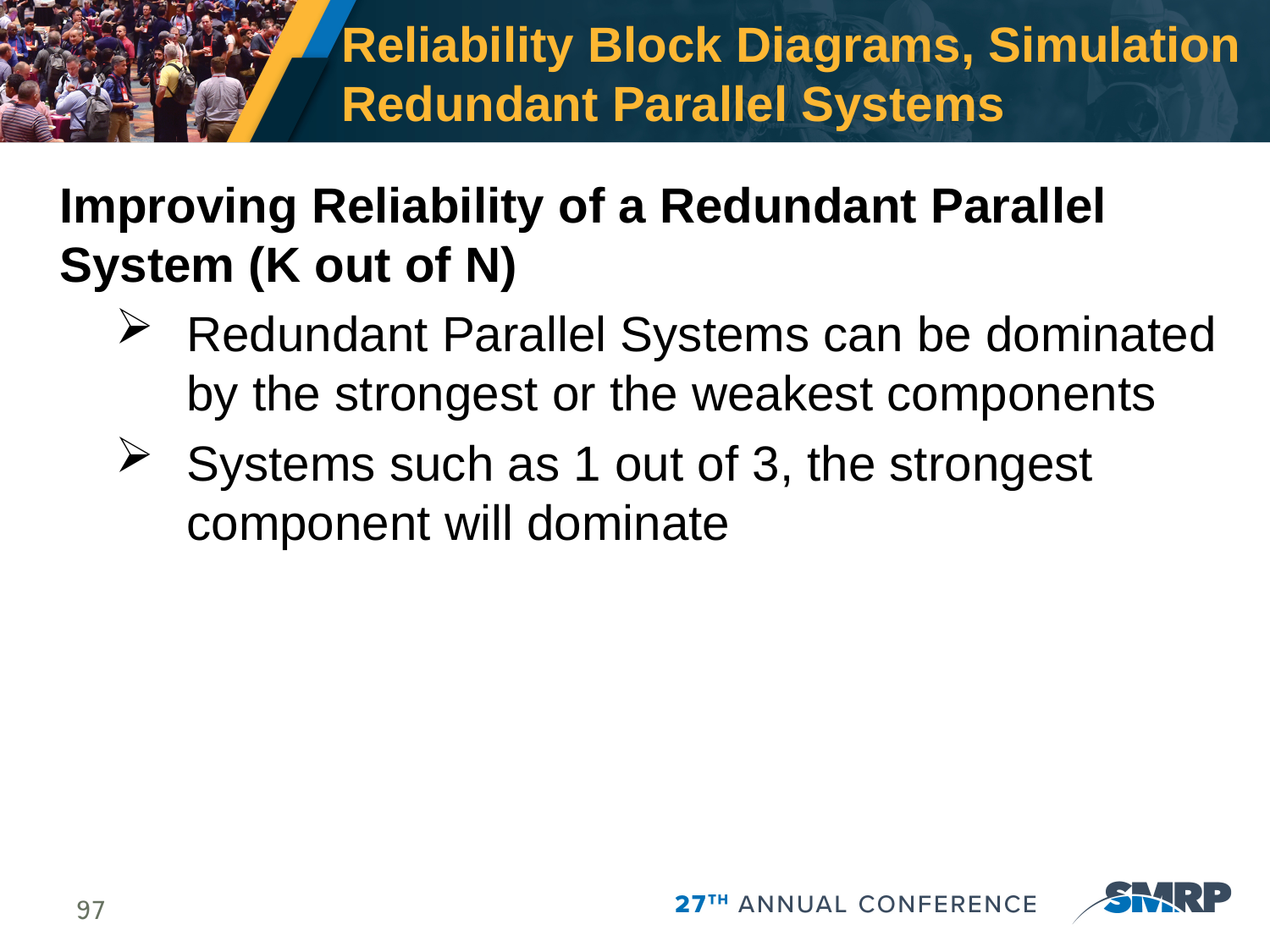

# Reliability Block Diagrams, Simulation Redundant Parallel Systems
Improving Reliability of a Redundant Parallel System (K out of N)
Redundant Parallel Systems can be dominated by the strongest or the weakest components
Systems such as 1 out of 3, the strongest component will dominate
97